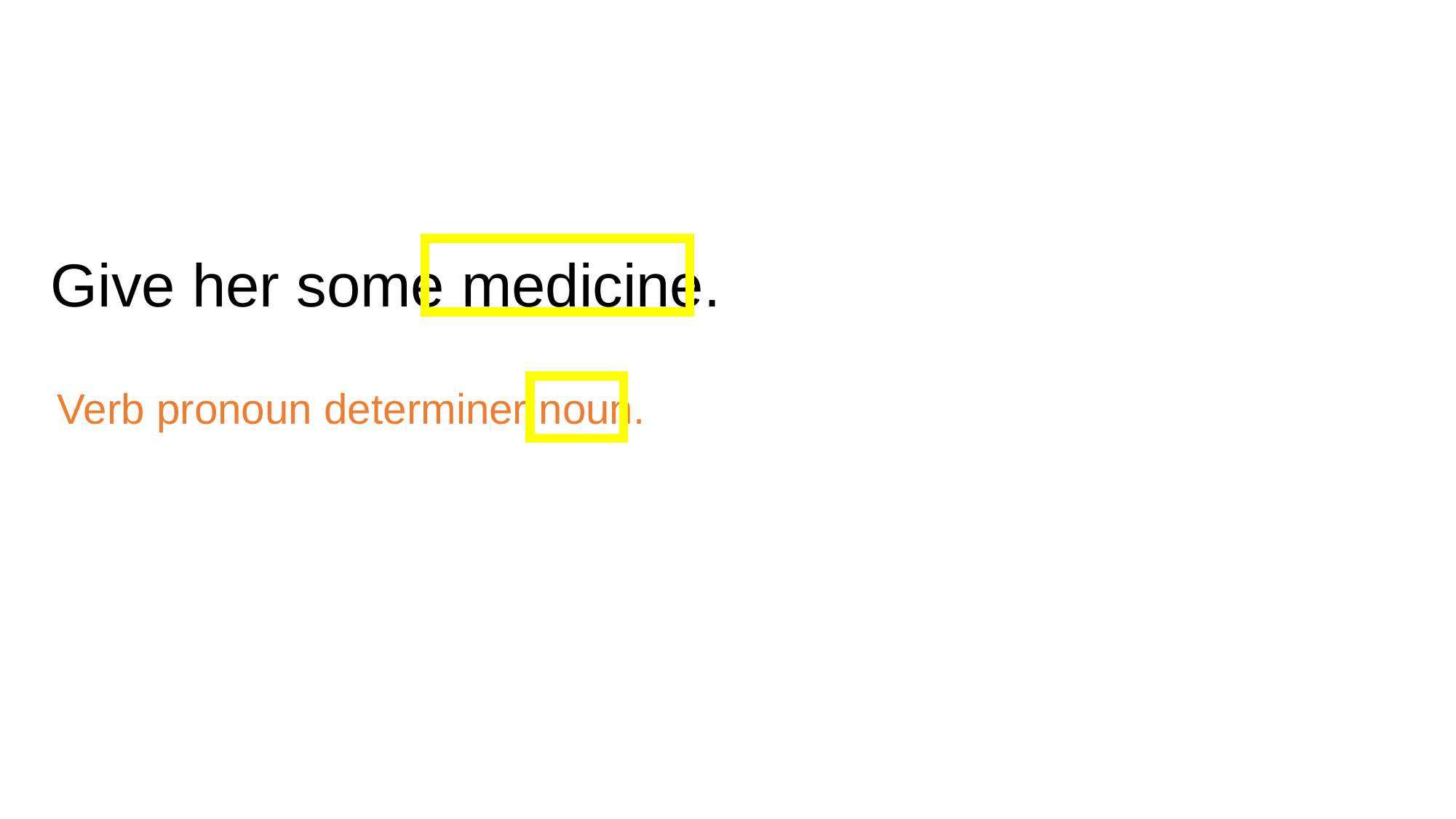

Give her some medicine.
Verb pronoun determiner noun.